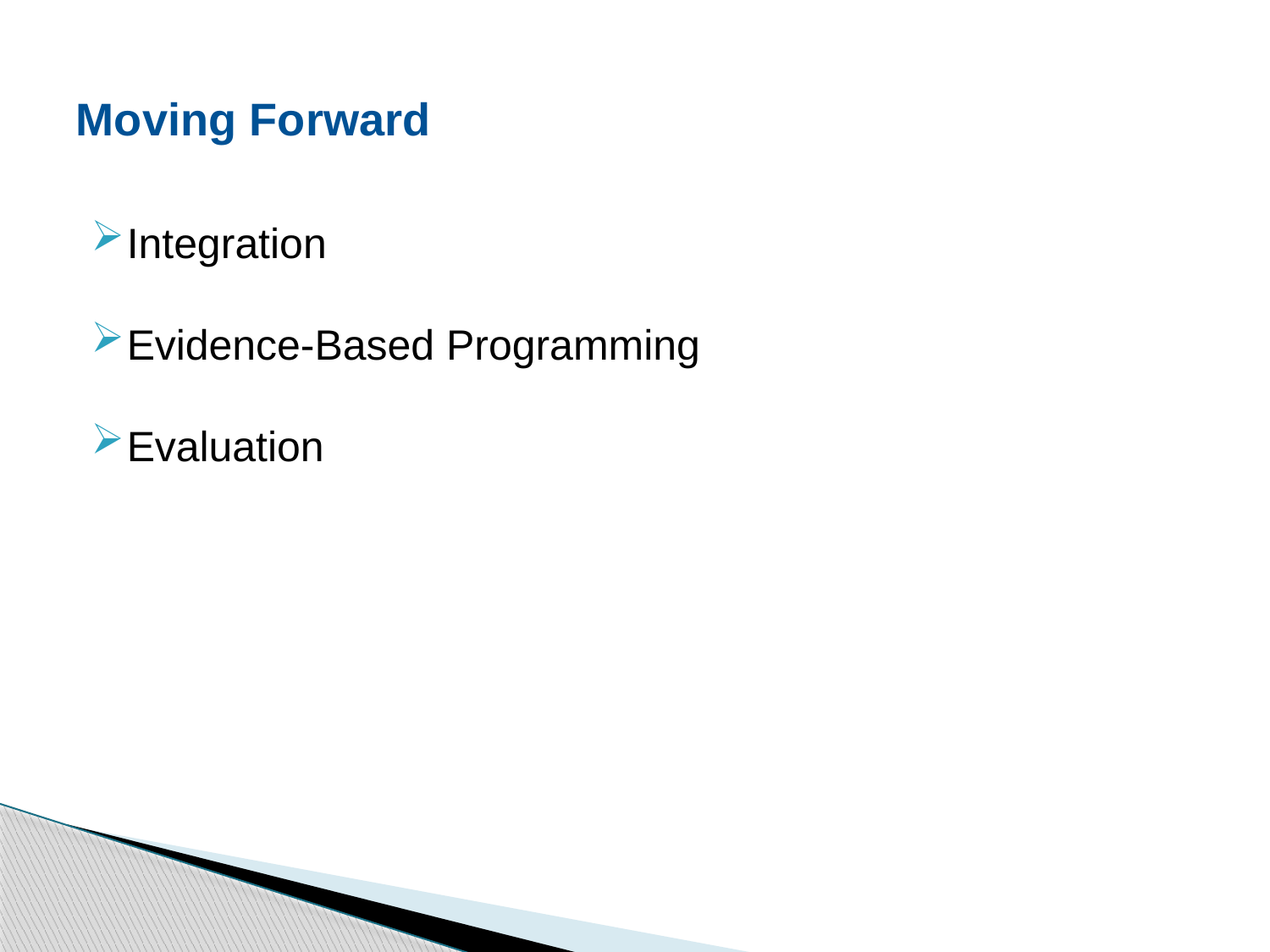

# Moving Forward

Integration

Evidence-Based Programming

Evaluation